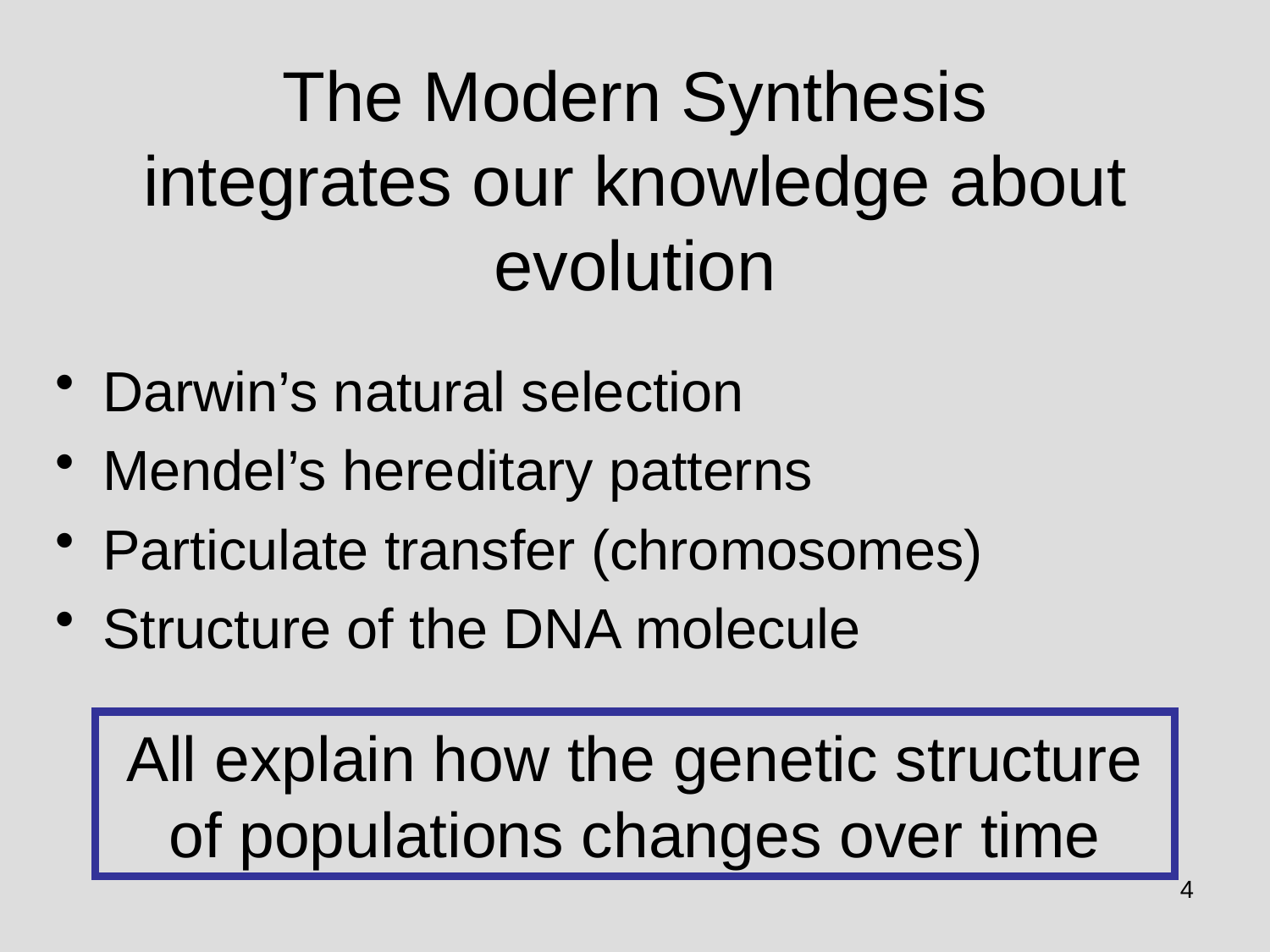

# The Modern Synthesis integrates our knowledge about evolution
Darwin’s natural selection
Mendel’s hereditary patterns
Particulate transfer (chromosomes)
Structure of the DNA molecule
All explain how the genetic structure of populations changes over time
4